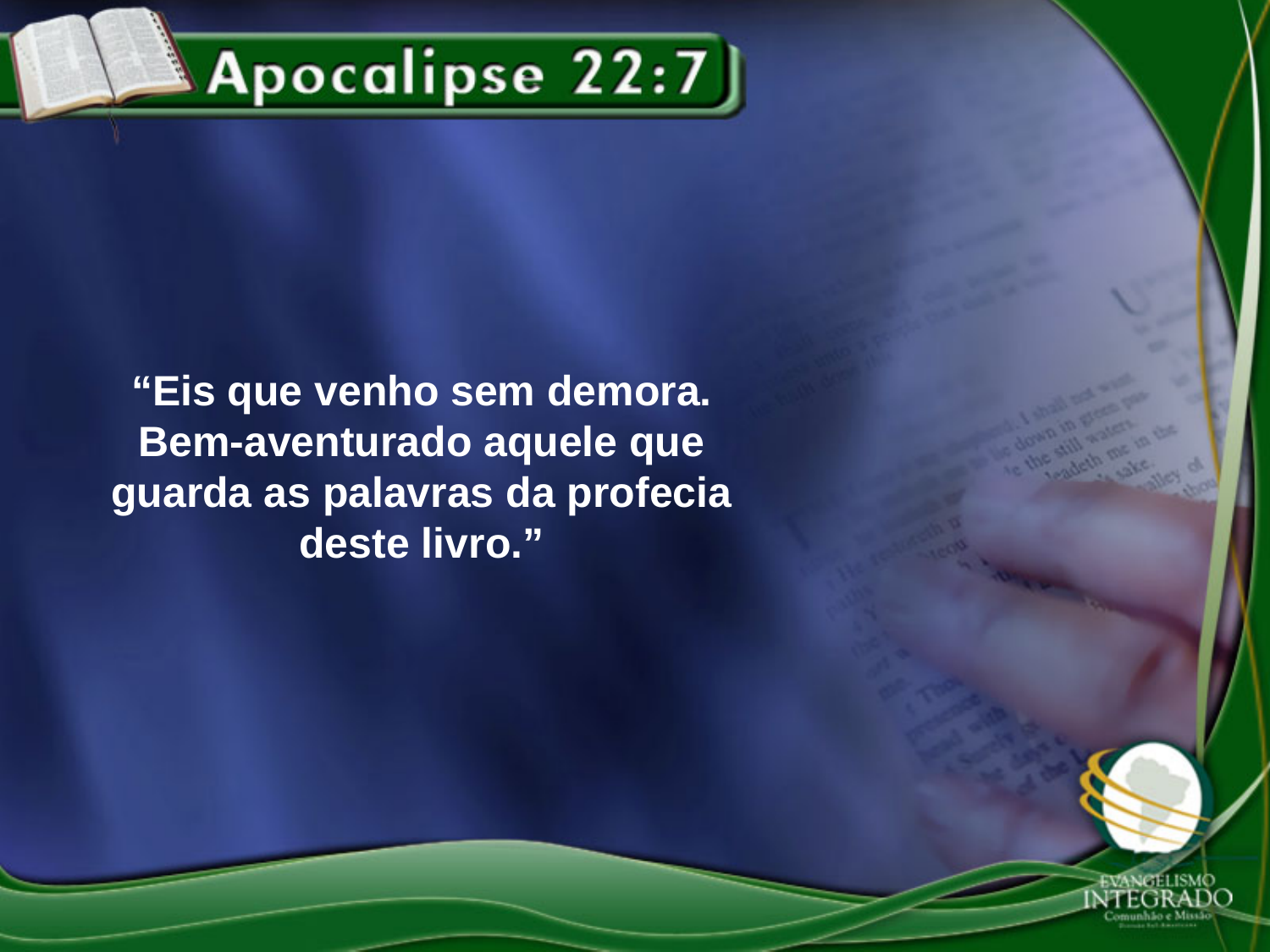

“Eis que venho sem demora. Bem-aventurado aquele que guarda as palavras da profecia deste livro.”